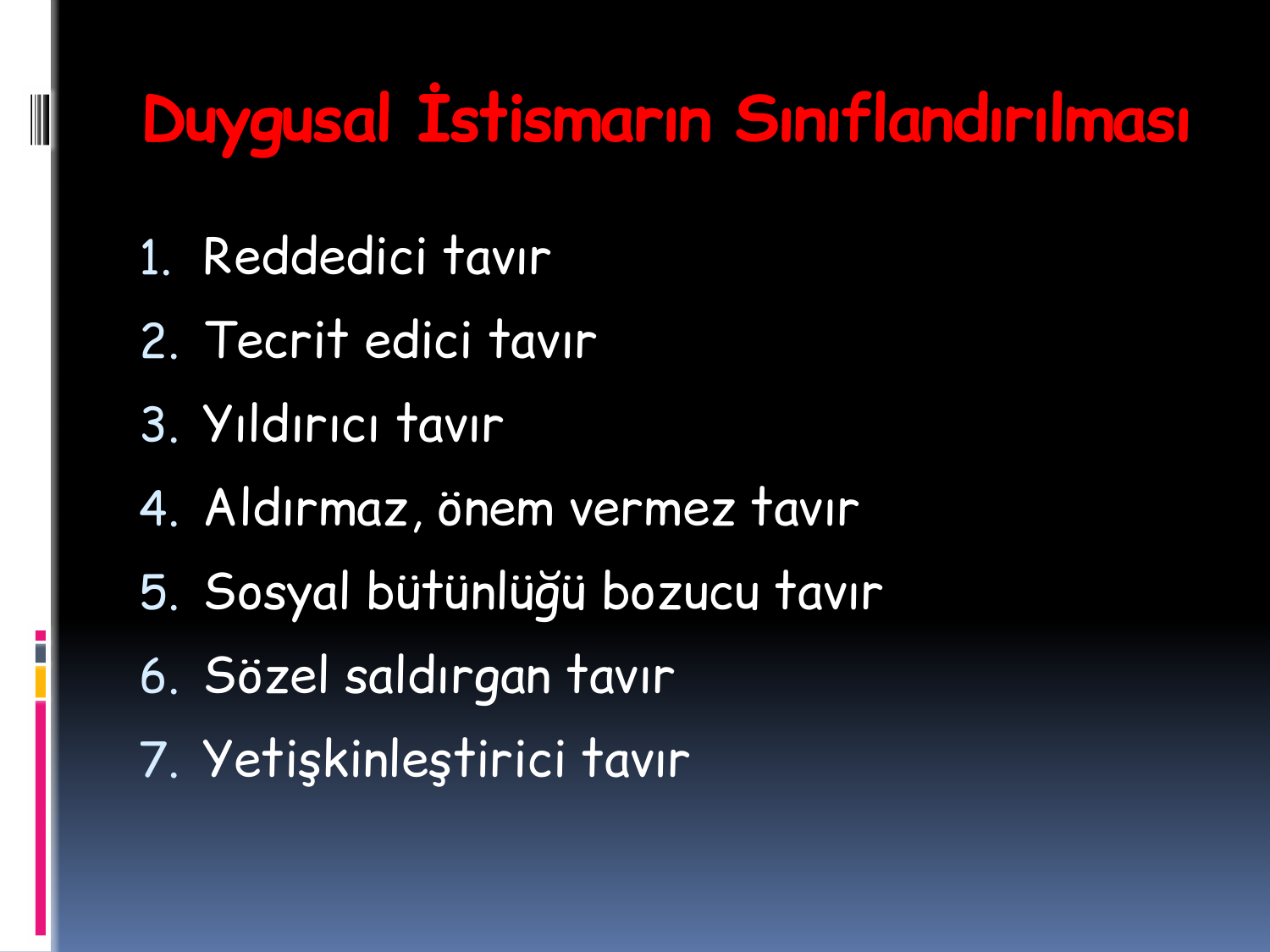

# Duygusal İstismarın Sınıflandırılması
Reddedici tavır
Tecrit edici tavır
Yıldırıcı tavır
Aldırmaz, önem vermez tavır
Sosyal bütünlüğü bozucu tavır
Sözel saldırgan tavır
Yetişkinleştirici tavır